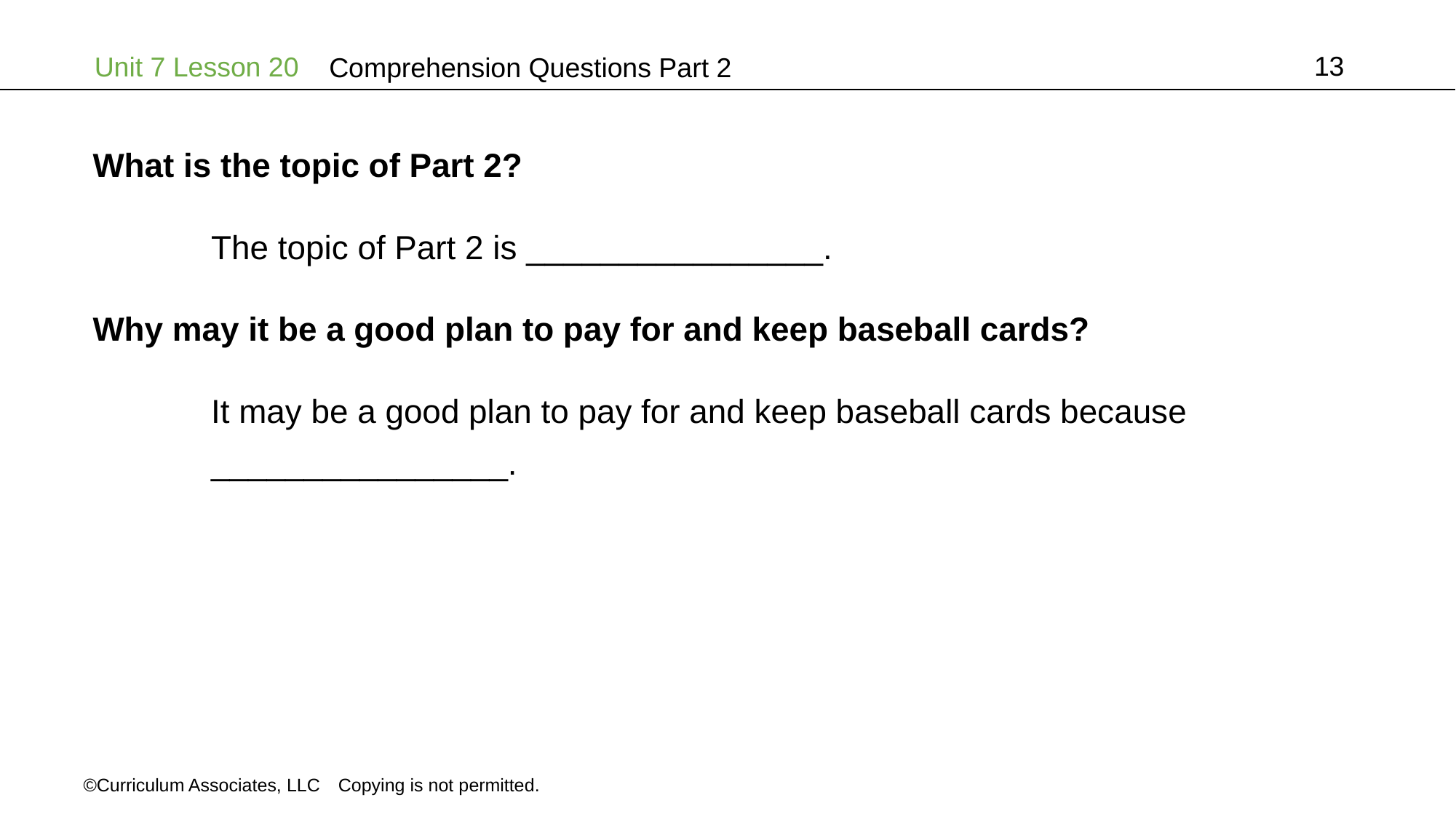

13
# Comprehension Questions Part 2

What is the topic of Part 2?
	 The topic of Part 2 is ________________.
Why may it be a good plan to pay for and keep baseball cards?
	 It may be a good plan to pay for and keep baseball cards because
	 ________________.